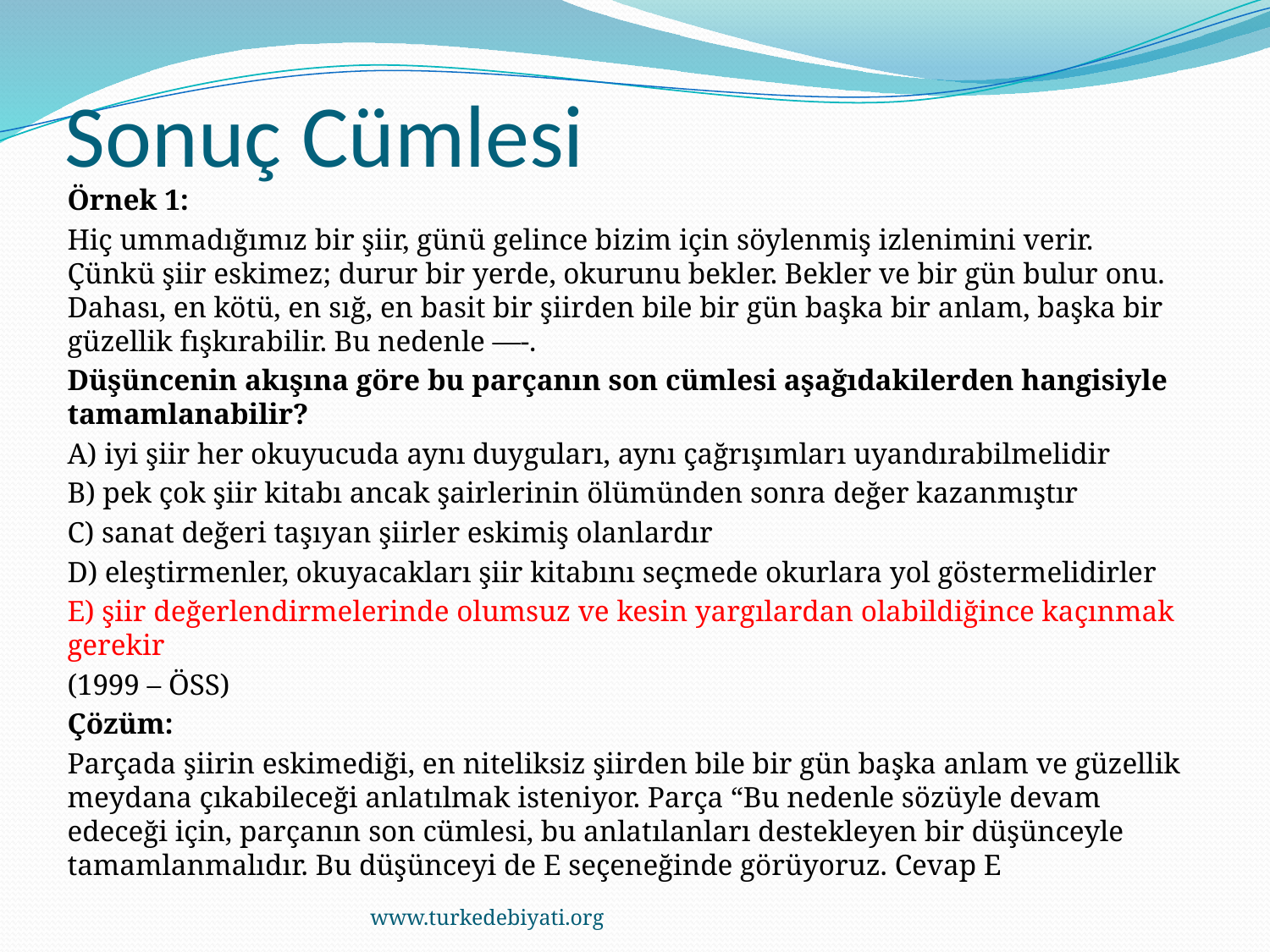

# Sonuç Cümlesi
Örnek 1:
Hiç ummadığımız bir şiir, günü gelince bizim için söylenmiş izlenimini verir. Çünkü şiir eskimez; durur bir yerde, okurunu bekler. Bekler ve bir gün bulur onu. Dahası, en kötü, en sığ, en basit bir şiirden bile bir gün başka bir anlam, başka bir güzellik fışkırabilir. Bu nedenle —-.
Düşüncenin akışına göre bu parçanın son cümlesi aşağıdakilerden hangisiyle tamamlanabilir?
A) iyi şiir her okuyucuda aynı duyguları, aynı çağrışımları uyandırabilmelidir
B) pek çok şiir kitabı ancak şairlerinin ölümünden sonra değer kazanmıştır
C) sanat değeri taşıyan şiirler eskimiş olanlardır
D) eleştirmenler, okuyacakları şiir kitabını seçmede okurlara yol göstermelidirler
E) şiir değerlendirmelerinde olumsuz ve kesin yargılardan olabildiğince kaçınmak gerekir
(1999 – ÖSS)
Çözüm:
Parçada şiirin eskimediği, en niteliksiz şiirden bile bir gün başka anlam ve güzellik meydana çıkabileceği anlatılmak isteniyor. Parça “Bu nedenle sözüyle devam edeceği için, parçanın son cümlesi, bu anlatılanları destekleyen bir düşünceyle tamamlanmalıdır. Bu düşünceyi de E seçeneğinde görüyoruz. Cevap E

www.turkedebiyati.org